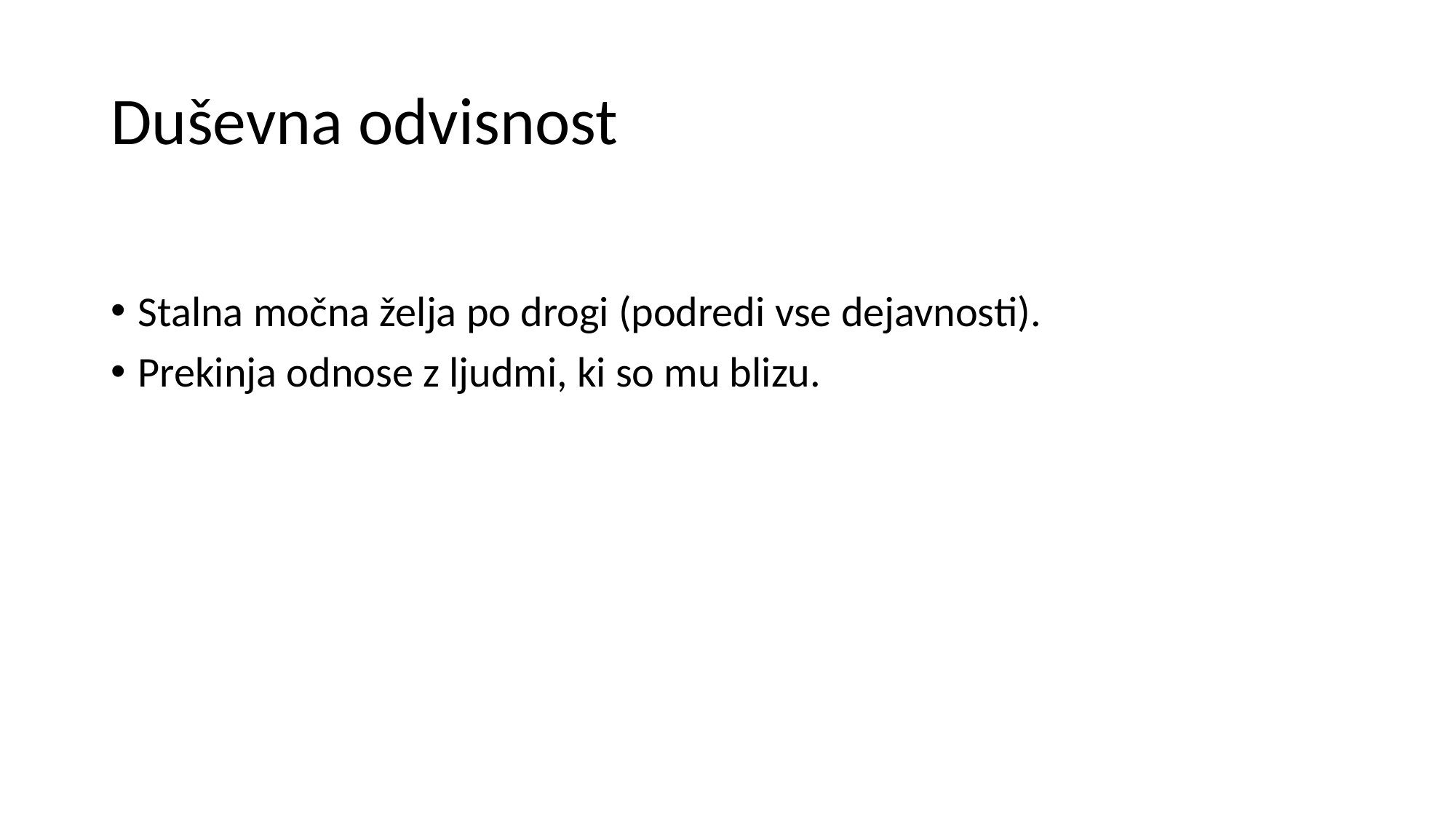

# Duševna odvisnost

Stalna močna želja po drogi (podredi vse dejavnosti).
Prekinja odnose z ljudmi, ki so mu blizu.